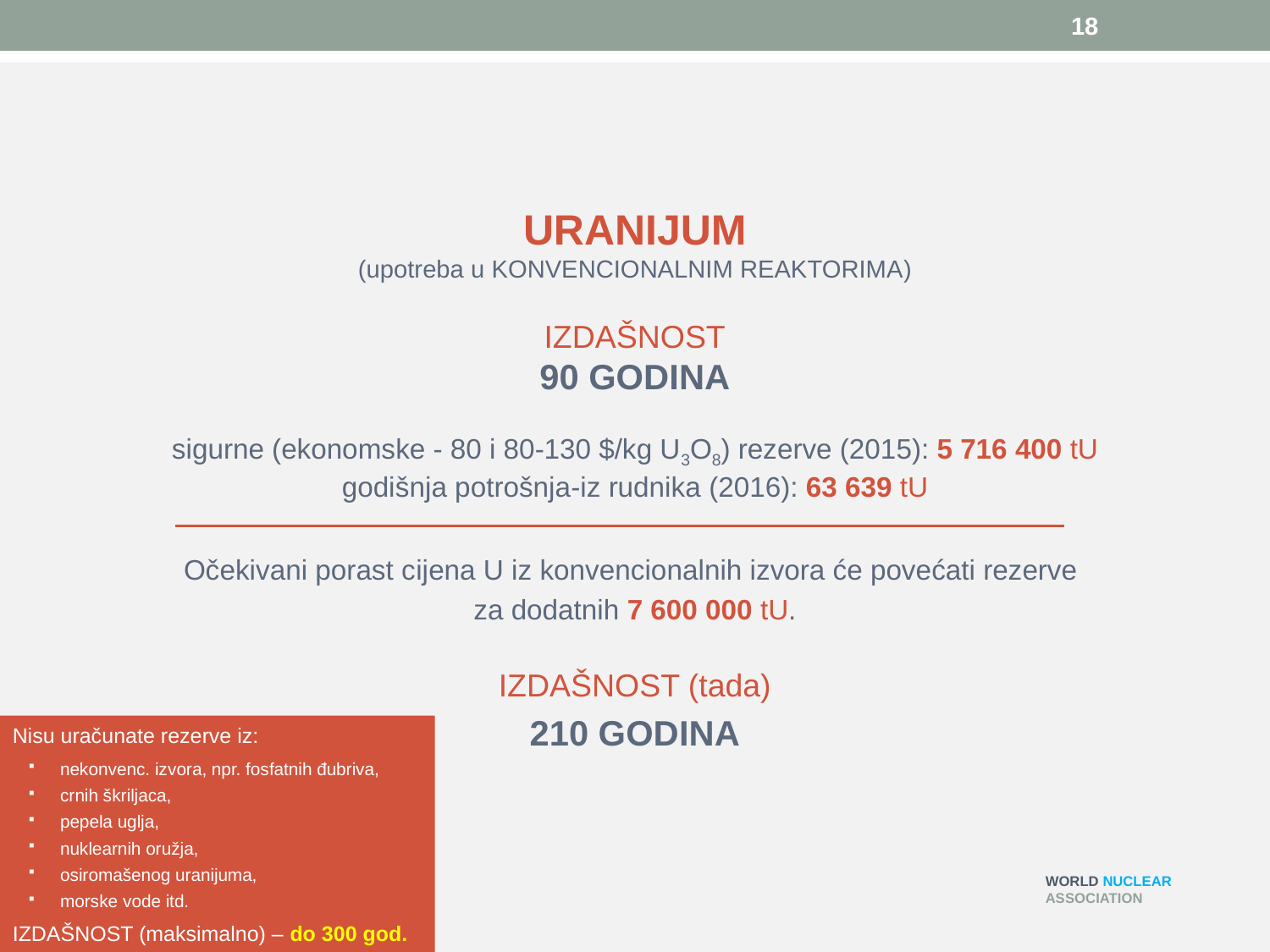

18
URANIJUM
(upotreba u KONVENCIONALNIM REAKTORIMA)
IZDAŠNOST
90 GODINA
sigurne (ekonomske - 80 i 80-130 $/kg U3O8) rezerve (2015): 5 716 400 tU
godišnja potrošnja-iz rudnika (2016): 63 639 tU
Očekivani porast cijena U iz konvencionalnih izvora će povećati rezerve
za dodatnih 7 600 000 tU.
IZDAŠNOST (tada)
210 GODINA
Nisu uračunate rezerve iz:
nekonvenc. izvora, npr. fosfatnih đubriva,
crnih škriljaca,
pepela uglja,
nuklearnih oružja,
osiromašenog uranijuma,
morske vode itd.
IZDAŠNOST (maksimalno) – do 300 god.
WORLD NUCLEAR
ASSOCIATION